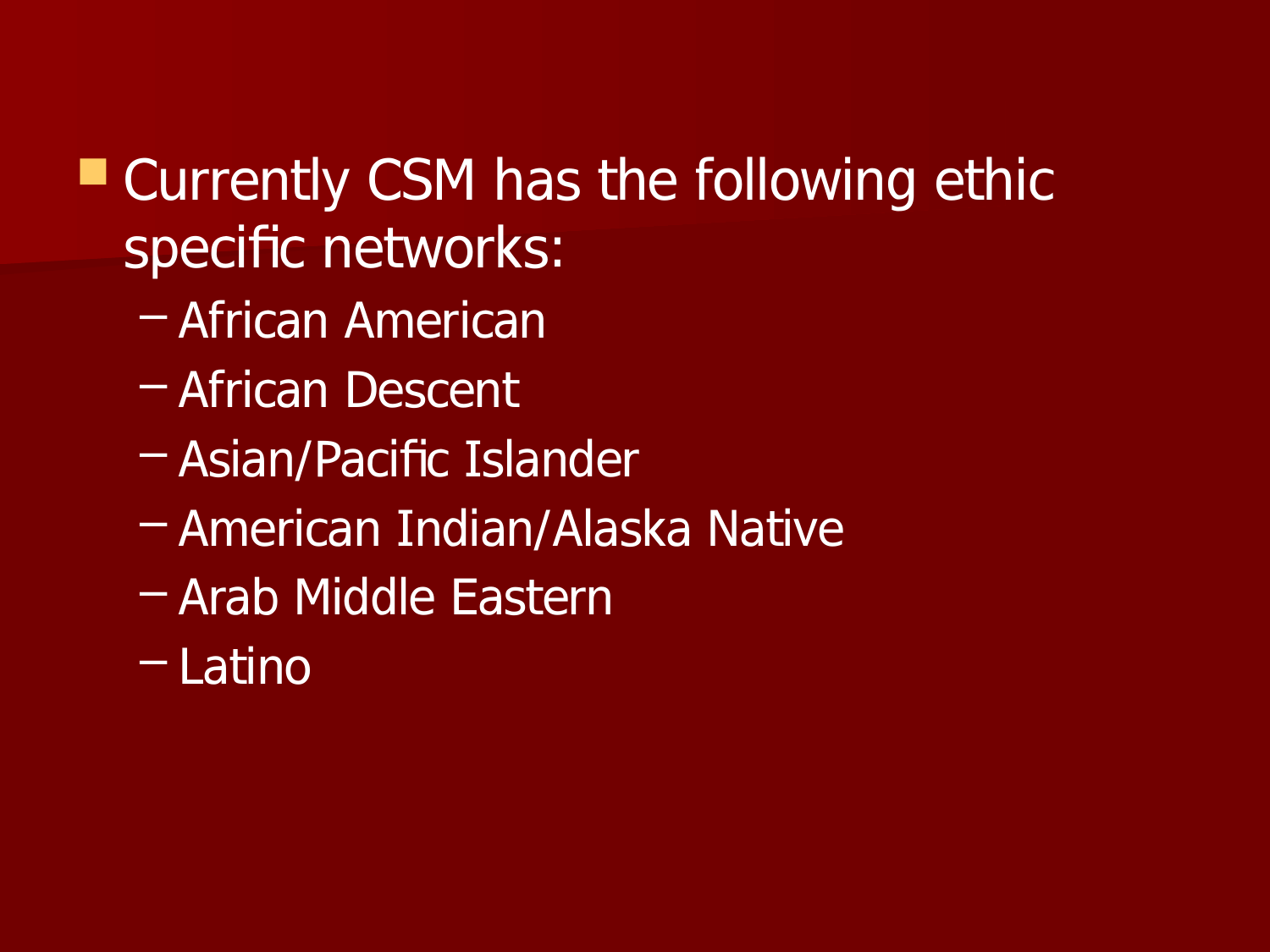

Currently CSM has the following ethic specific networks:
African American
African Descent
Asian/Pacific Islander
American Indian/Alaska Native
Arab Middle Eastern
Latino